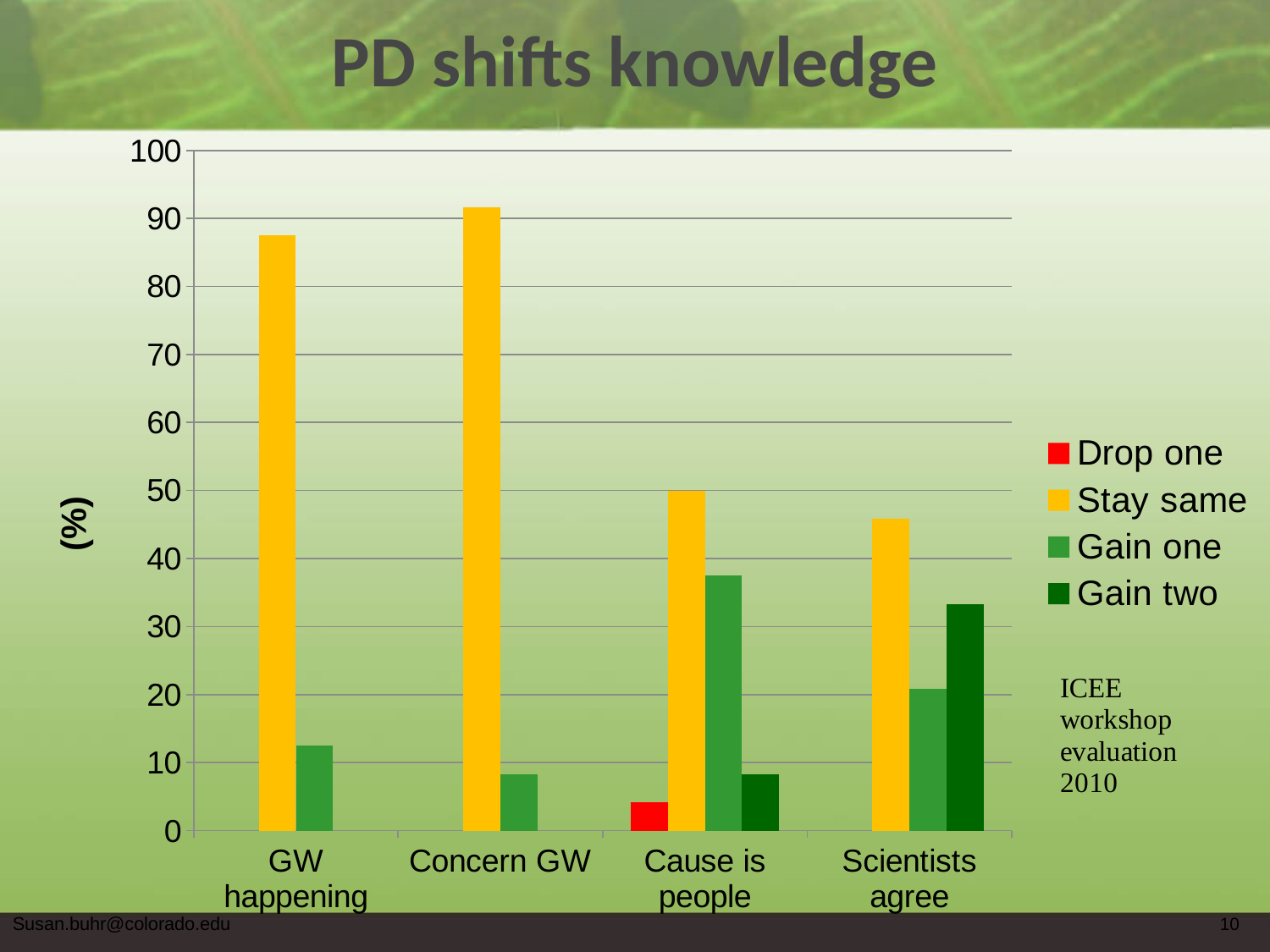

# PD shifts knowledge

### Chart

| Category | Drop one | Stay same | Gain one | Gain two |
|---|---|---|---|---|
| GW happening | None | 87.5 | 12.5 | None |
| Concern GW | None | 91.66666666666666 | 8.333333333333332 | None |
| Cause is people | 4.166666666666666 | 50.0 | 37.5 | 8.333333333333332 |
| Scientists agree | None | 45.83333333333333 | 20.833333333333297 | 33.33333333333333 |
Susan.buhr@colorado.edu
10